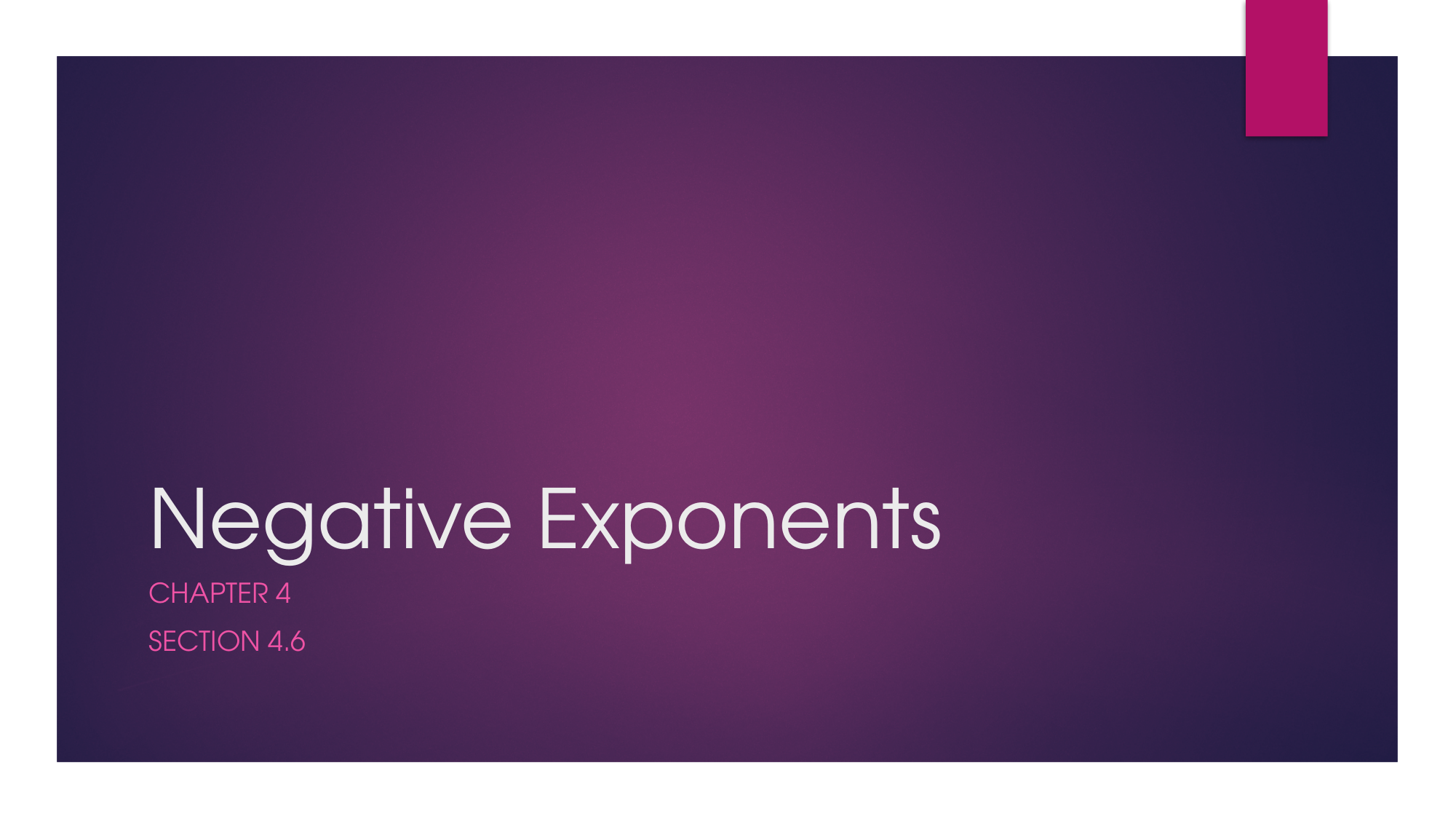

# Negative Exponents
Chapter 4
Section 4.6